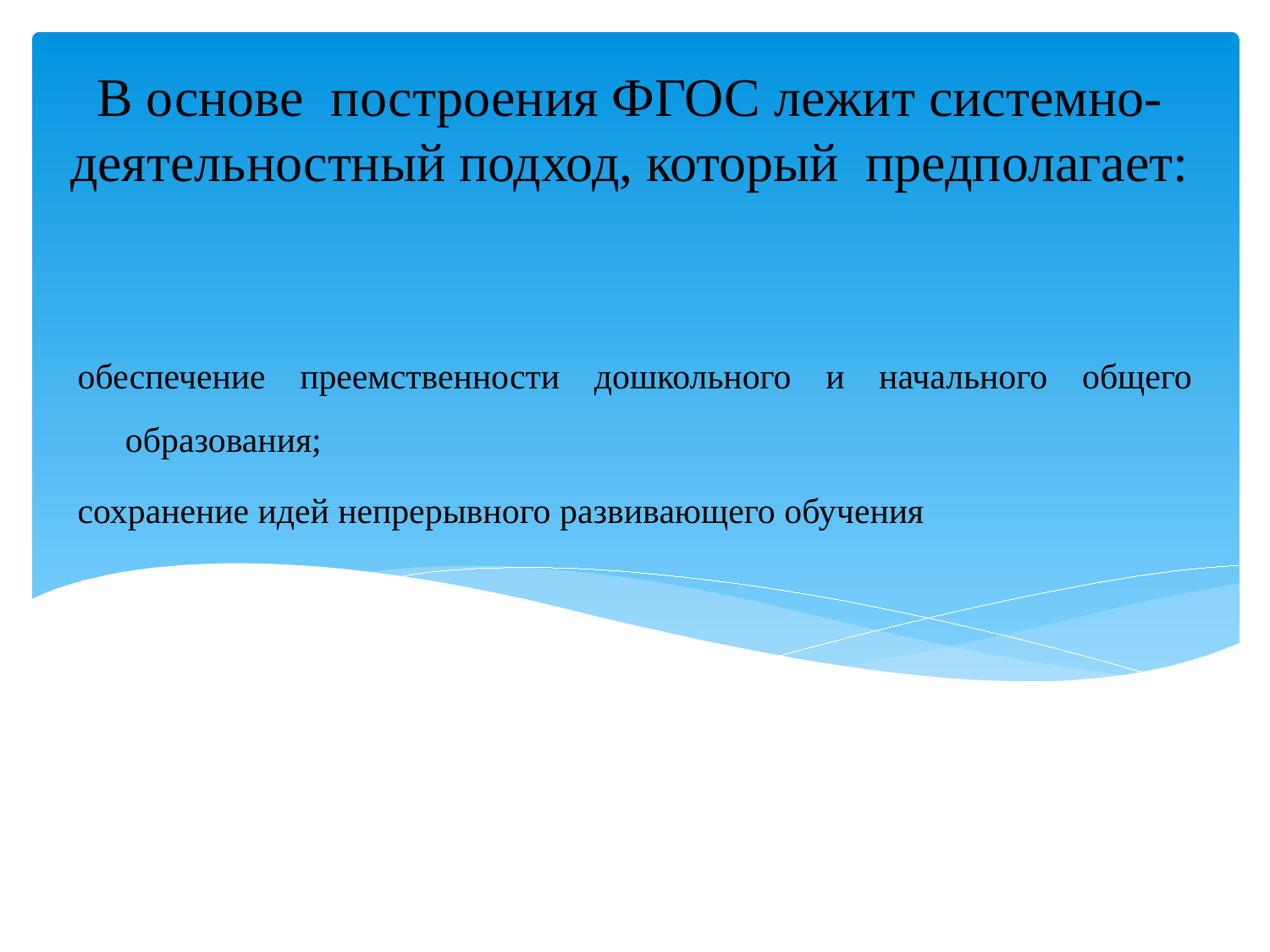

# В основе  построения ФГОС лежит системно-деятельностный подход, который  предполагает:
обеспечение преемственности дошкольного и начального общего образования;
сохранение идей непрерывного развивающего обучения